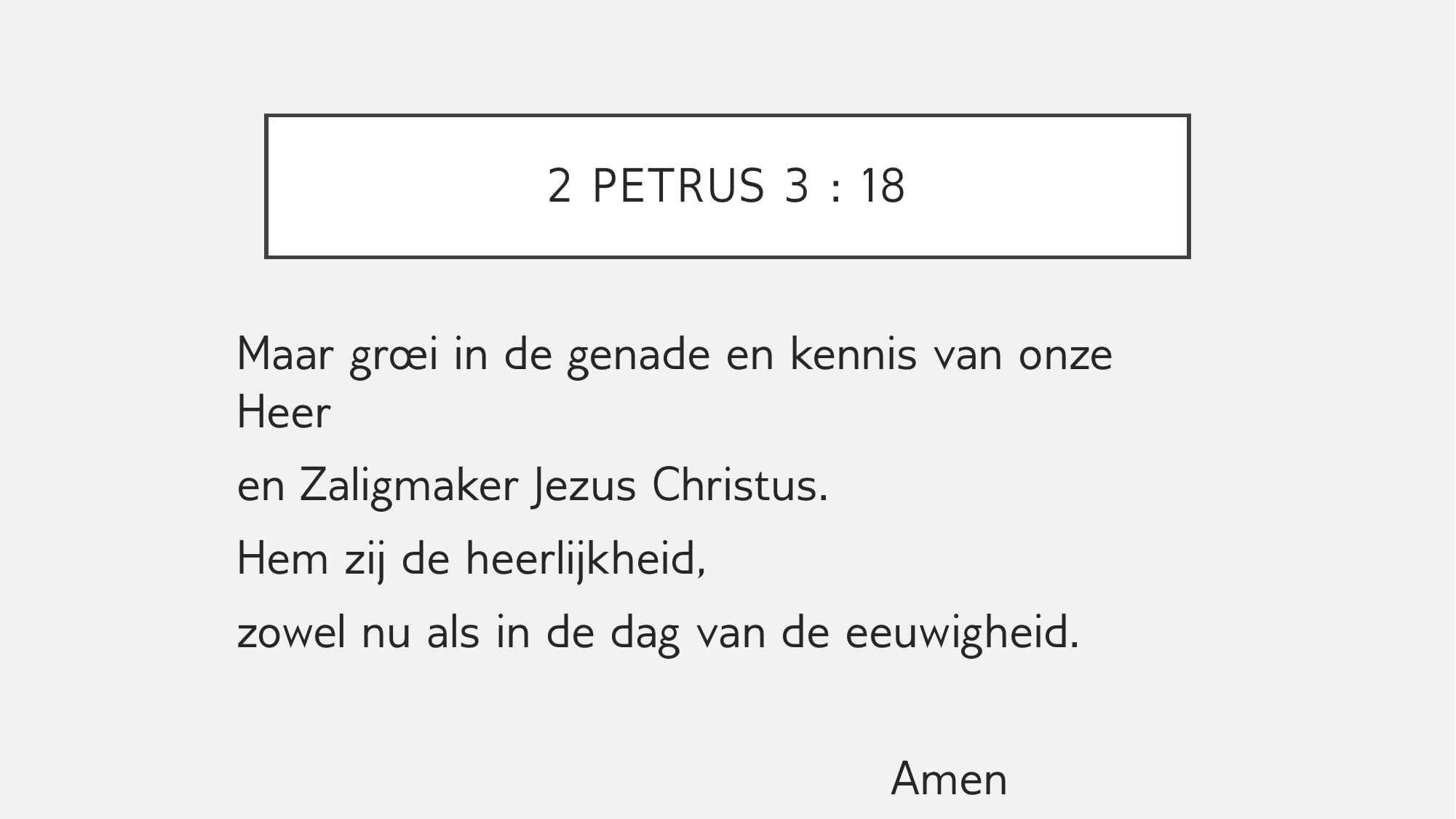

# 2 petrus 3 : 18
Maar groei in de genade en kennis van onze Heer
en Zaligmaker Jezus Christus.
Hem zij de heerlijkheid,
zowel nu als in de dag van de eeuwigheid.

		Amen